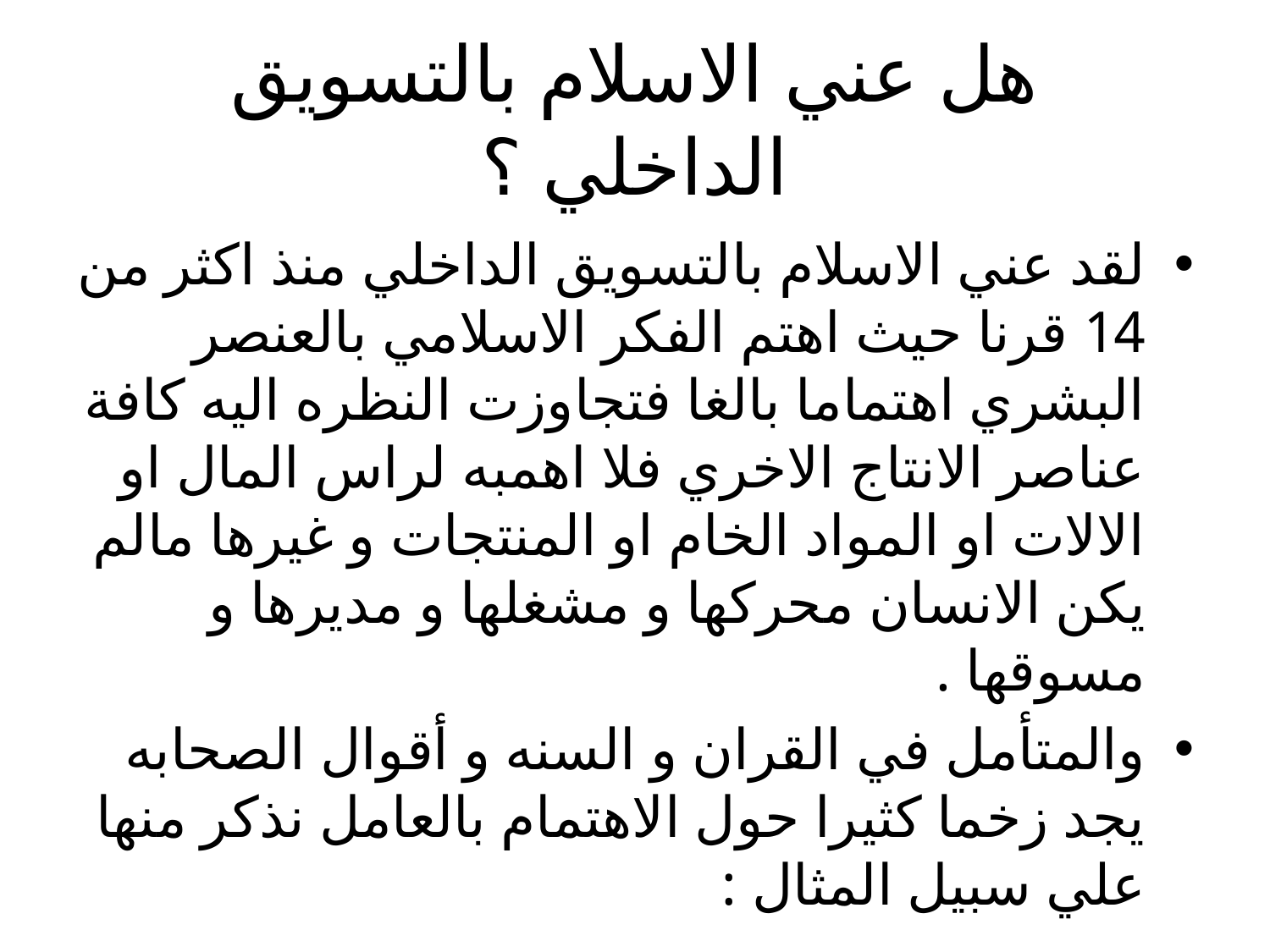

# هل عني الاسلام بالتسويق الداخلي ؟
لقد عني الاسلام بالتسويق الداخلي منذ اكثر من 14 قرنا حيث اهتم الفكر الاسلامي بالعنصر البشري اهتماما بالغا فتجاوزت النظره اليه كافة عناصر الانتاج الاخري فلا اهمبه لراس المال او الالات او المواد الخام او المنتجات و غيرها مالم يكن الانسان محركها و مشغلها و مديرها و مسوقها .
والمتأمل في القران و السنه و أقوال الصحابه يجد زخما كثيرا حول الاهتمام بالعامل نذكر منها علي سبيل المثال :